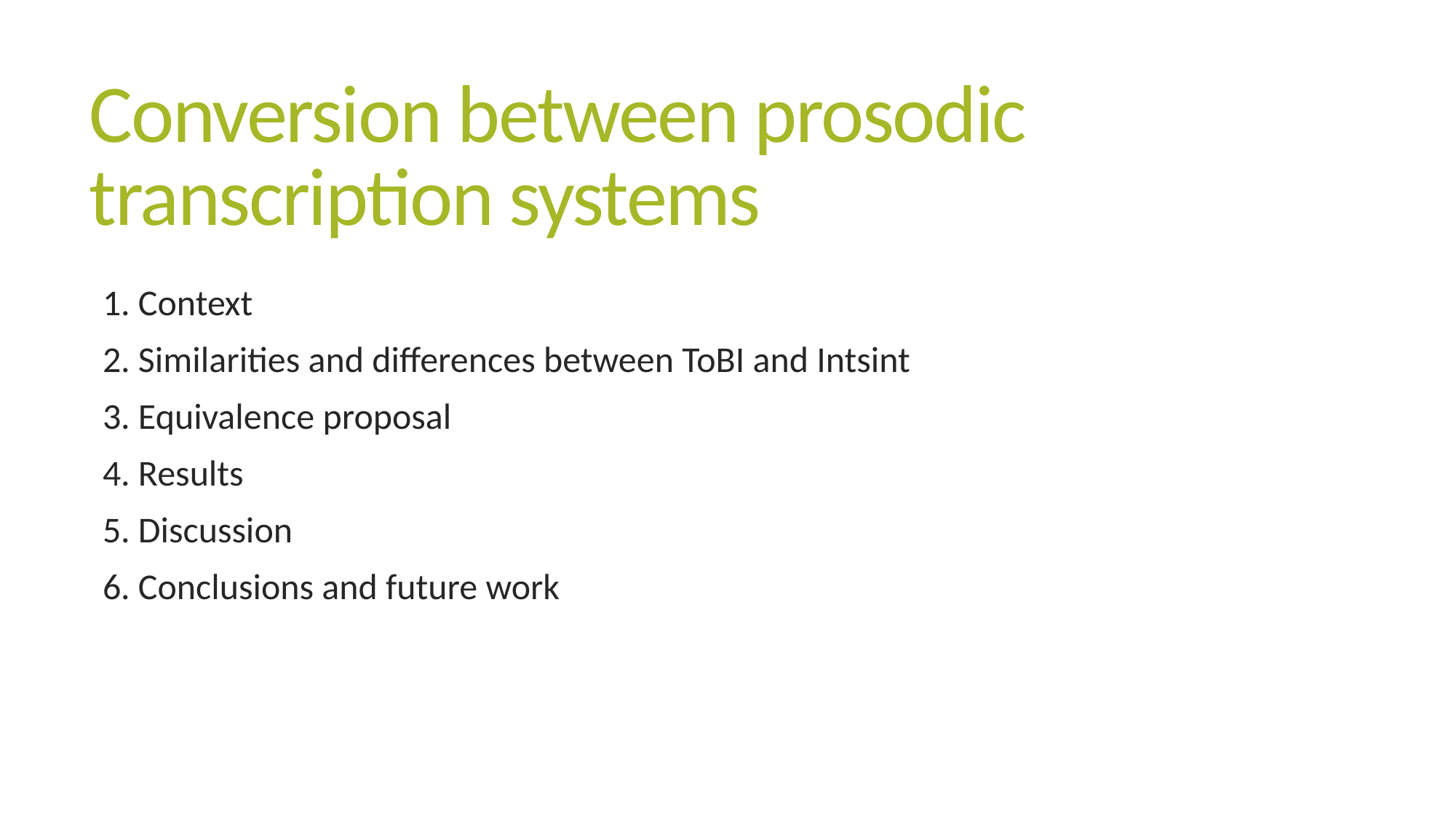

# Conversion between prosodic transcription systems
1. Context
2. Similarities and differences between ToBI and Intsint
3. Equivalence proposal
4. Results
5. Discussion
6. Conclusions and future work